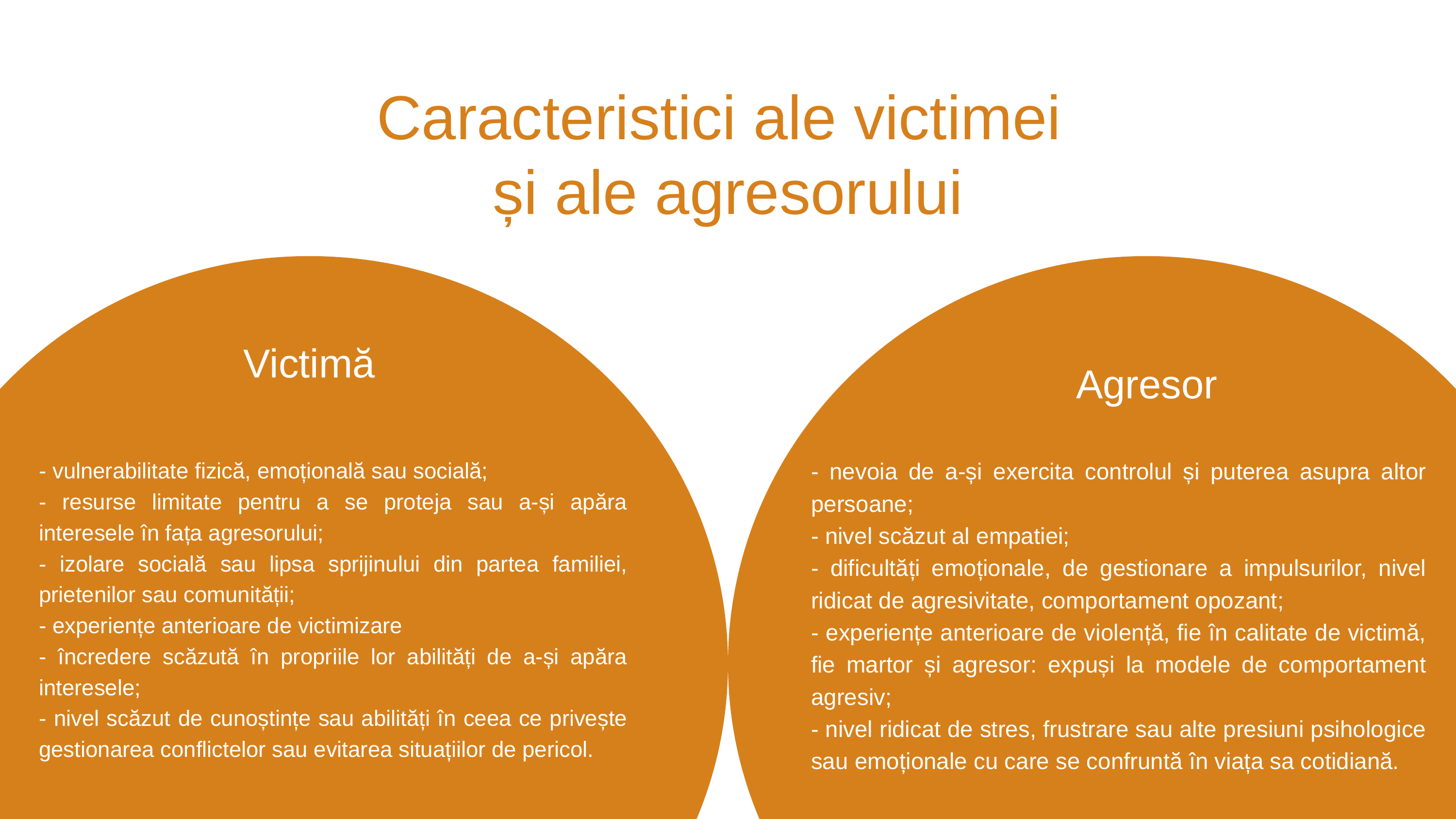

Caracteristici ale victimei
și ale agresorului

Victimă
Agresor
- vulnerabilitate fizică, emoțională sau socială;
- resurse limitate pentru a se proteja sau a-și apăra interesele în fața agresorului;
- izolare socială sau lipsa sprijinului din partea familiei, prietenilor sau comunității;
- experiențe anterioare de victimizare
- încredere scăzută în propriile lor abilități de a-și apăra interesele;
- nivel scăzut de cunoștințe sau abilități în ceea ce privește gestionarea conflictelor sau evitarea situațiilor de pericol.
- nevoia de a-și exercita controlul și puterea asupra altor persoane;
- nivel scăzut al empatiei;
- dificultăți emoționale, de gestionare a impulsurilor, nivel ridicat de agresivitate, comportament opozant;
- experiențe anterioare de violență, fie în calitate de victimă, fie martor și agresor: expuși la modele de comportament agresiv;
- nivel ridicat de stres, frustrare sau alte presiuni psihologice sau emoționale cu care se confruntă în viața sa cotidiană.